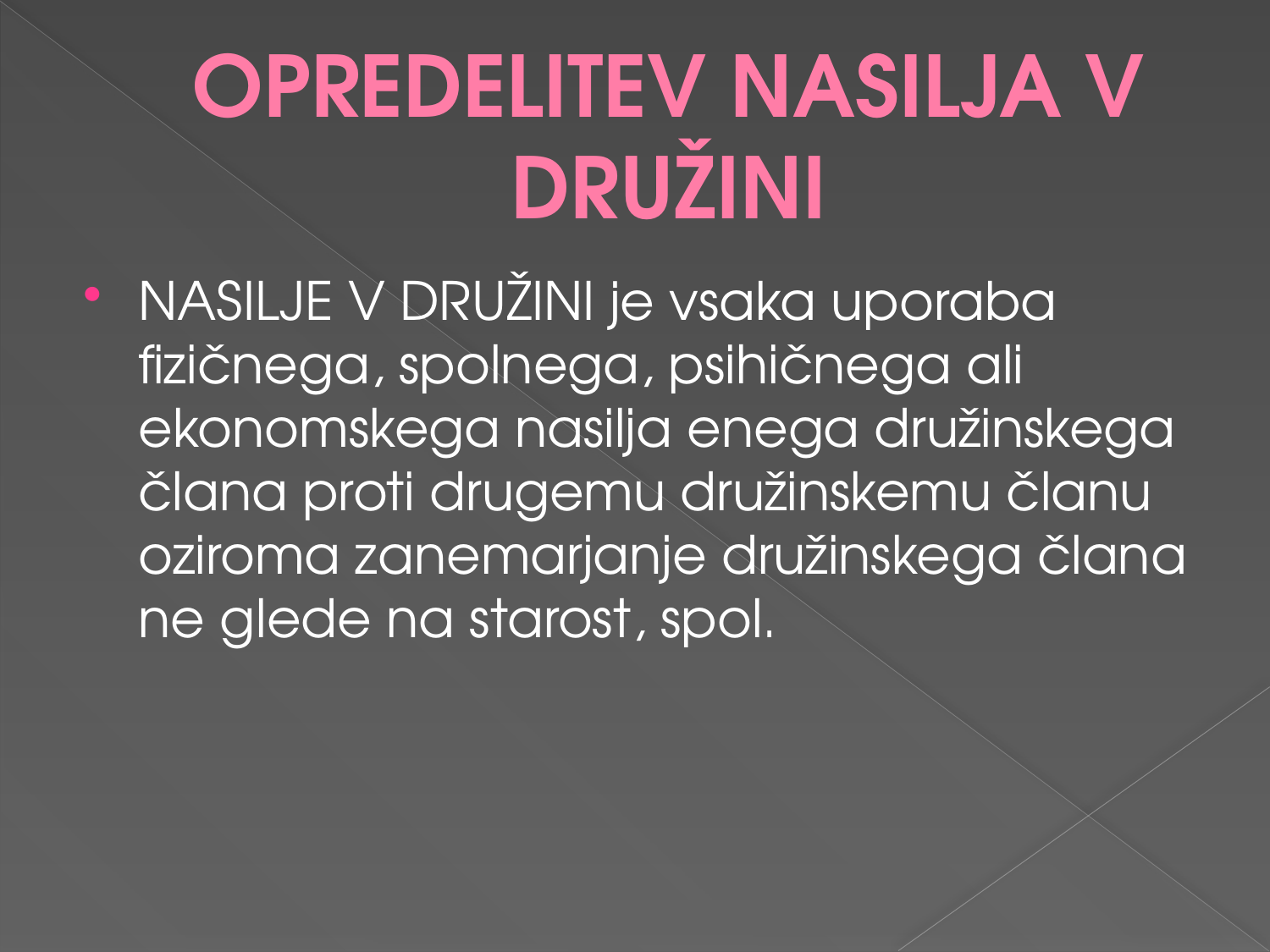

# OPREDELITEV NASILJA V DRUŽINI
NASILJE V DRUŽINI je vsaka uporaba fizičnega, spolnega, psihičnega ali ekonomskega nasilja enega družinskega člana proti drugemu družinskemu članu oziroma zanemarjanje družinskega člana ne glede na starost, spol.